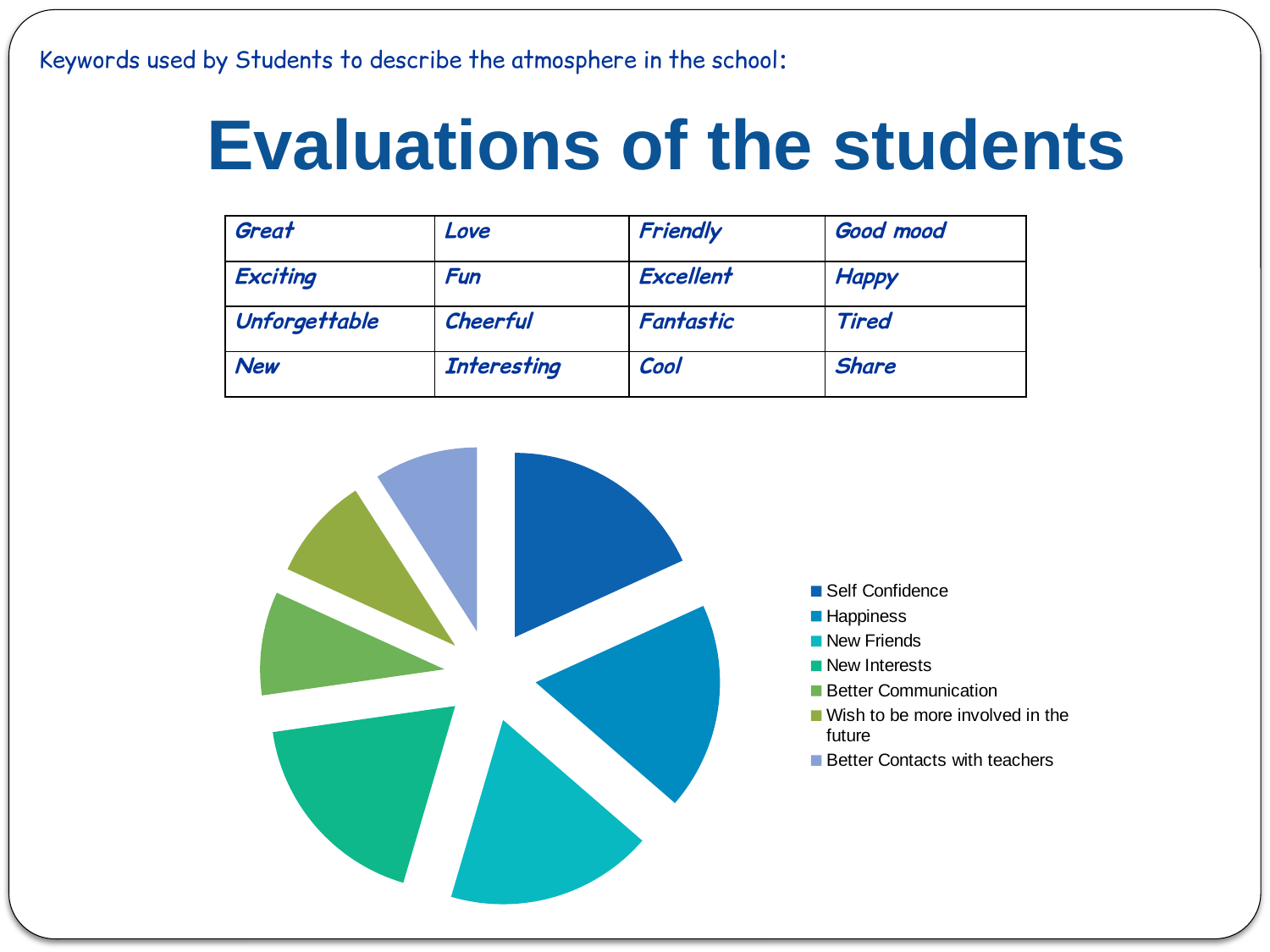

# Evaluations of the students
Keywords used by Students to describe the atmosphere in the school:

| Great | Love | Friendly | Good mood |
| --- | --- | --- | --- |
| Exciting | Fun | Excellent | Happy |
| Unforgettable | Cheerful | Fantastic | Tired |
| New | Interesting | Cool | Share |

### Chart

| Category |  |
|---|---|
| Self Confidence | 4.0 |
| Happiness | 4.0 |
| New Friends | 4.0 |
| New Interests | 4.0 |
| Better Communication | 2.0 |
| Wish to be more involved in the future | 2.0 |
| Better Contacts with teachers | 2.0 |